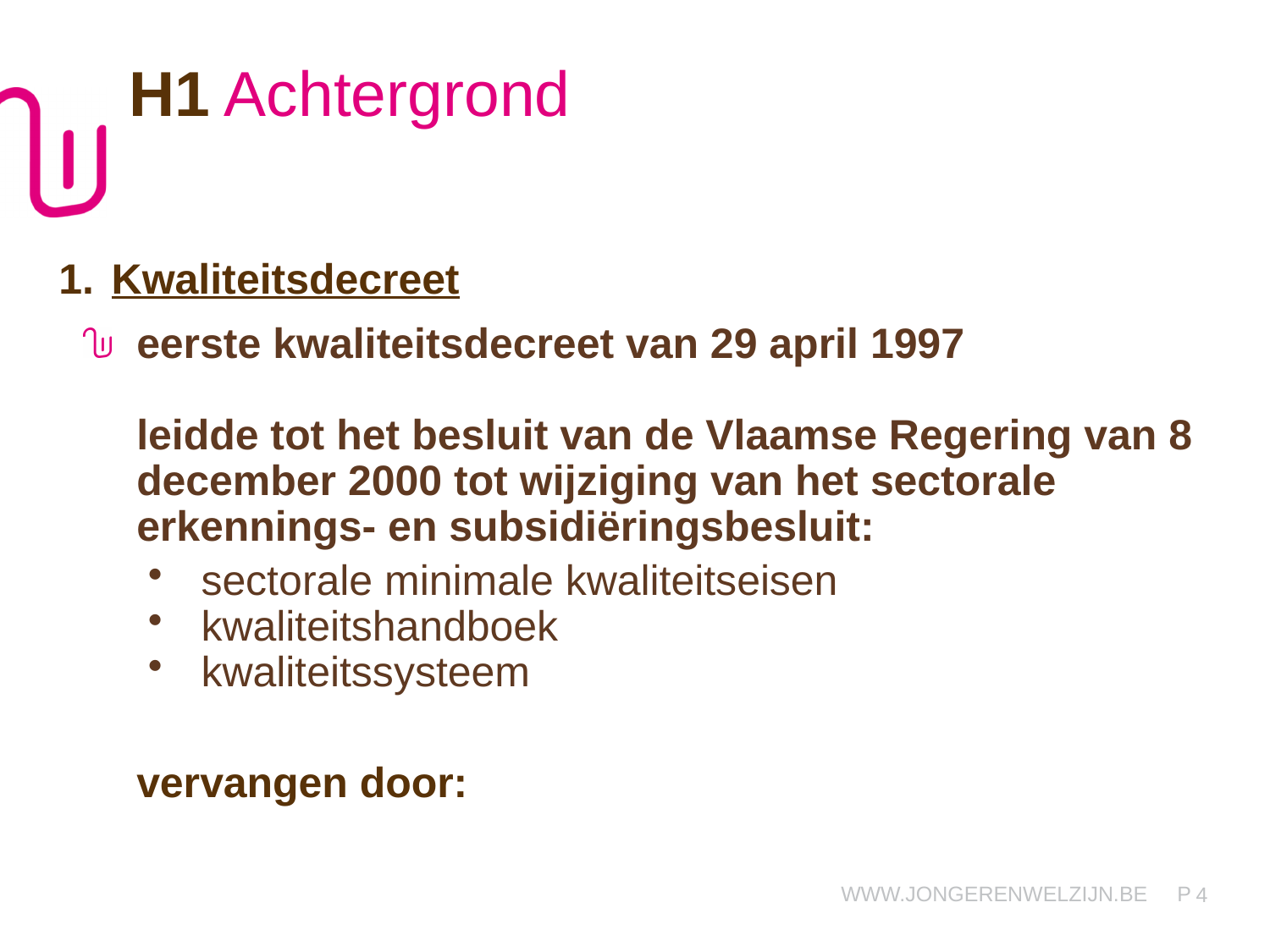

H1 Achtergrond
Kwaliteitsdecreet
eerste kwaliteitsdecreet van 29 april 1997
leidde tot het besluit van de Vlaamse Regering van 8 december 2000 tot wijziging van het sectorale erkennings- en subsidiëringsbesluit:
sectorale minimale kwaliteitseisen
kwaliteitshandboek
kwaliteitssysteem

	vervangen door:

4